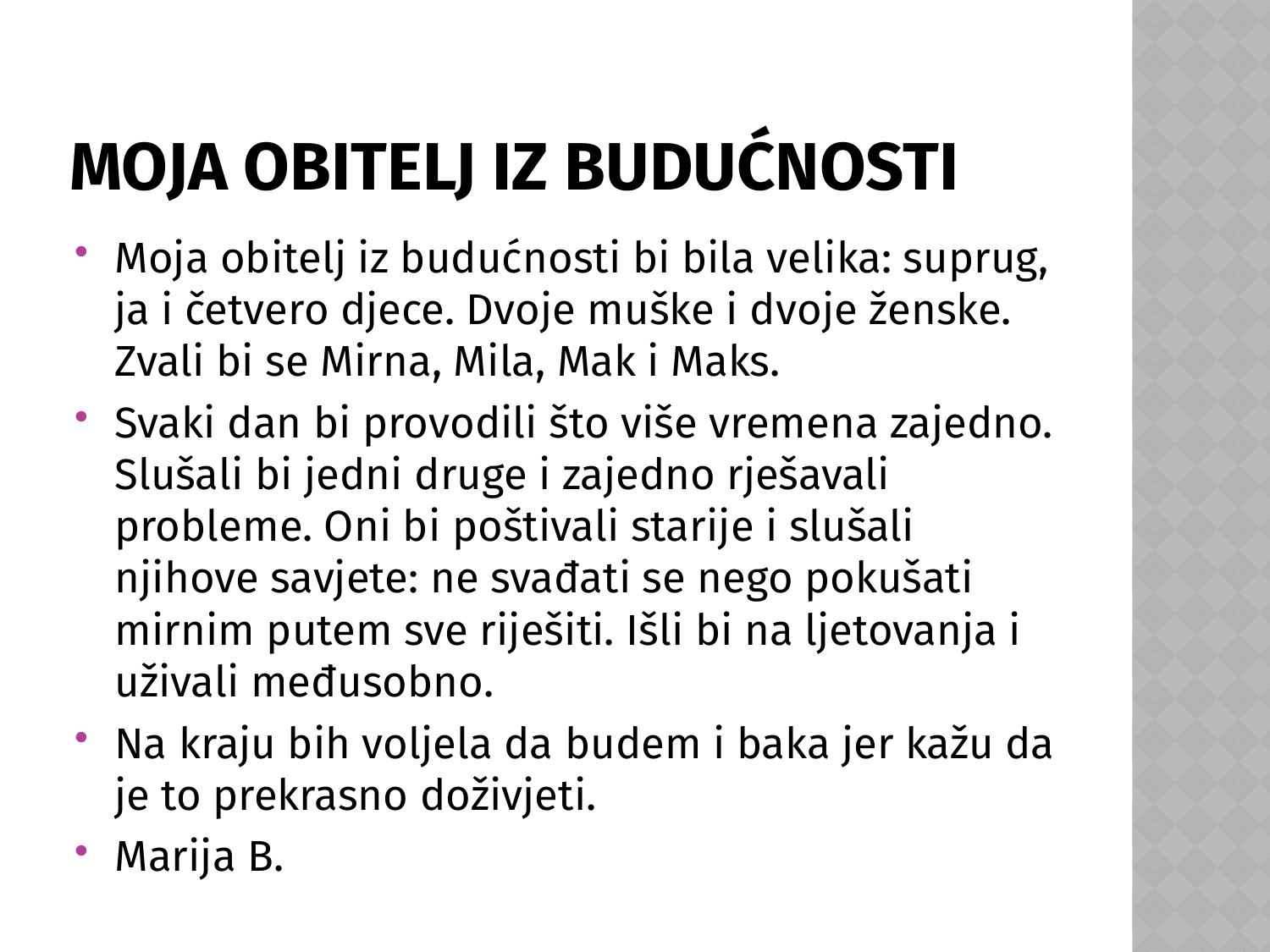

# MOJA OBITELJ IZ BUDUĆNOSTI
Moja obitelj iz budućnosti bi bila velika: suprug, ja i četvero djece. Dvoje muške i dvoje ženske. Zvali bi se Mirna, Mila, Mak i Maks.
Svaki dan bi provodili što više vremena zajedno. Slušali bi jedni druge i zajedno rješavali probleme. Oni bi poštivali starije i slušali njihove savjete: ne svađati se nego pokušati mirnim putem sve riješiti. Išli bi na ljetovanja i uživali međusobno.
Na kraju bih voljela da budem i baka jer kažu da je to prekrasno doživjeti.
Marija B.